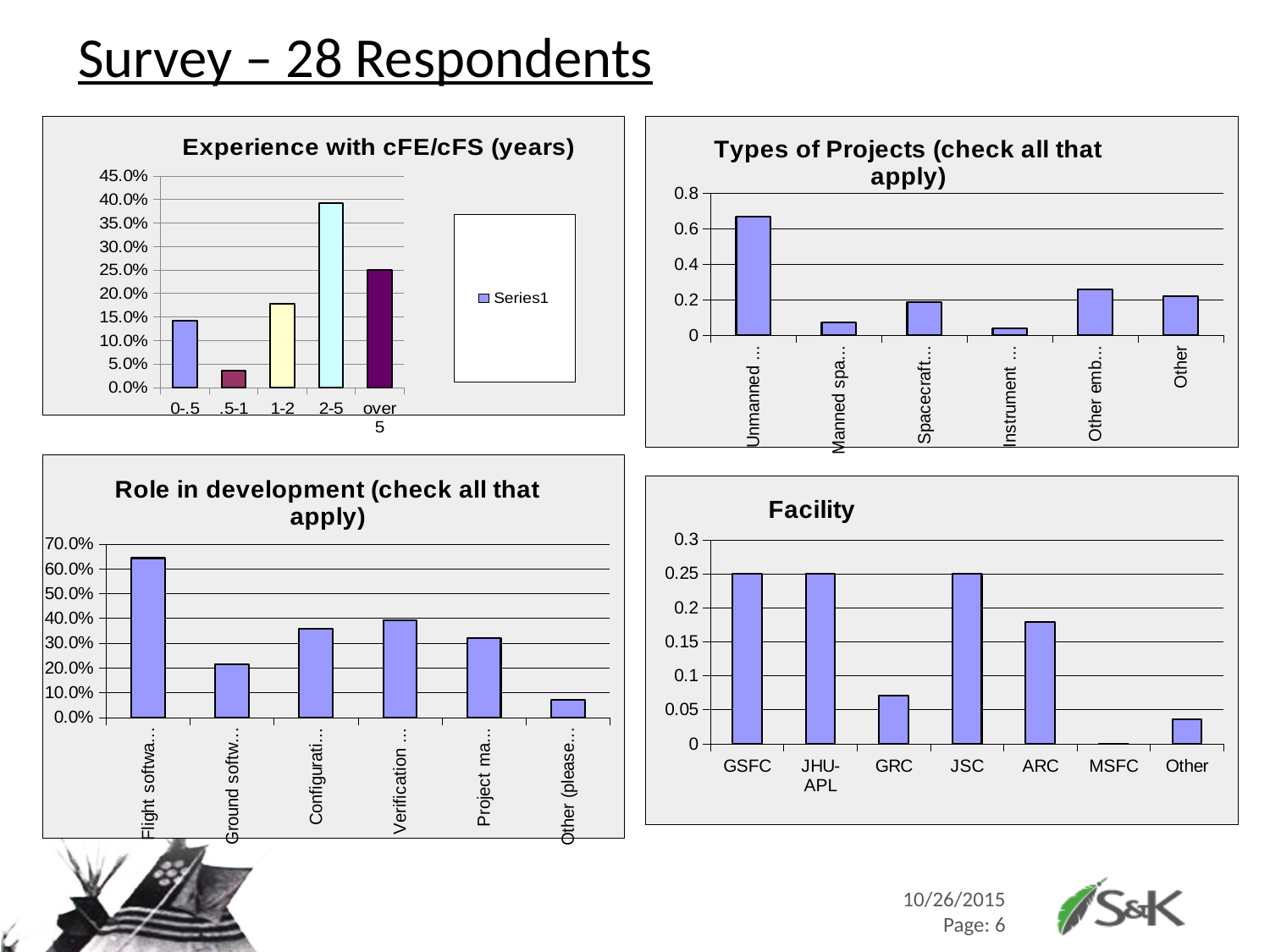

# Survey – 28 Respondents

### Chart: Experience with cFE/cFS (years)

| Category |  |
|---|---|
| 0-.5 | 0.14300000000000002 |
| .5-1 | 0.036000000000000004 |
| 1-2 | 0.179 |
| 2-5 | 0.39299999999999996 |
| over 5 | 0.25 |

### Chart: Types of Projects (check all that apply)

| Category |  |
|---|---|
| Unmanned spacecraft | 0.667 |
| Manned spacecraft | 0.07400000000000001 |
| Spacecraft subsystem | 0.185 |
| Instrument only | 0.037000000000000005 |
| Other embedded systems | 0.259 |
| Other | 0.222 |

### Chart: Role in development (check all that apply)

| Category |  |
|---|---|
| Flight software developer | 0.643 |
| Ground software developer | 0.214 |
| Configuration management | 0.35700000000000004 |
| Verification and testing | 0.39299999999999996 |
| Project management | 0.321 |
| Other (please specify) | 0.071 |

### Chart: Facility

| Category |  |
|---|---|
| GSFC | 0.25 |
| JHU-APL | 0.25 |
| GRC | 0.071 |
| JSC | 0.25 |
| ARC | 0.179 |
| MSFC | 0.0 |
| Other | 0.036000000000000004 |
10/26/2015
Page: 6